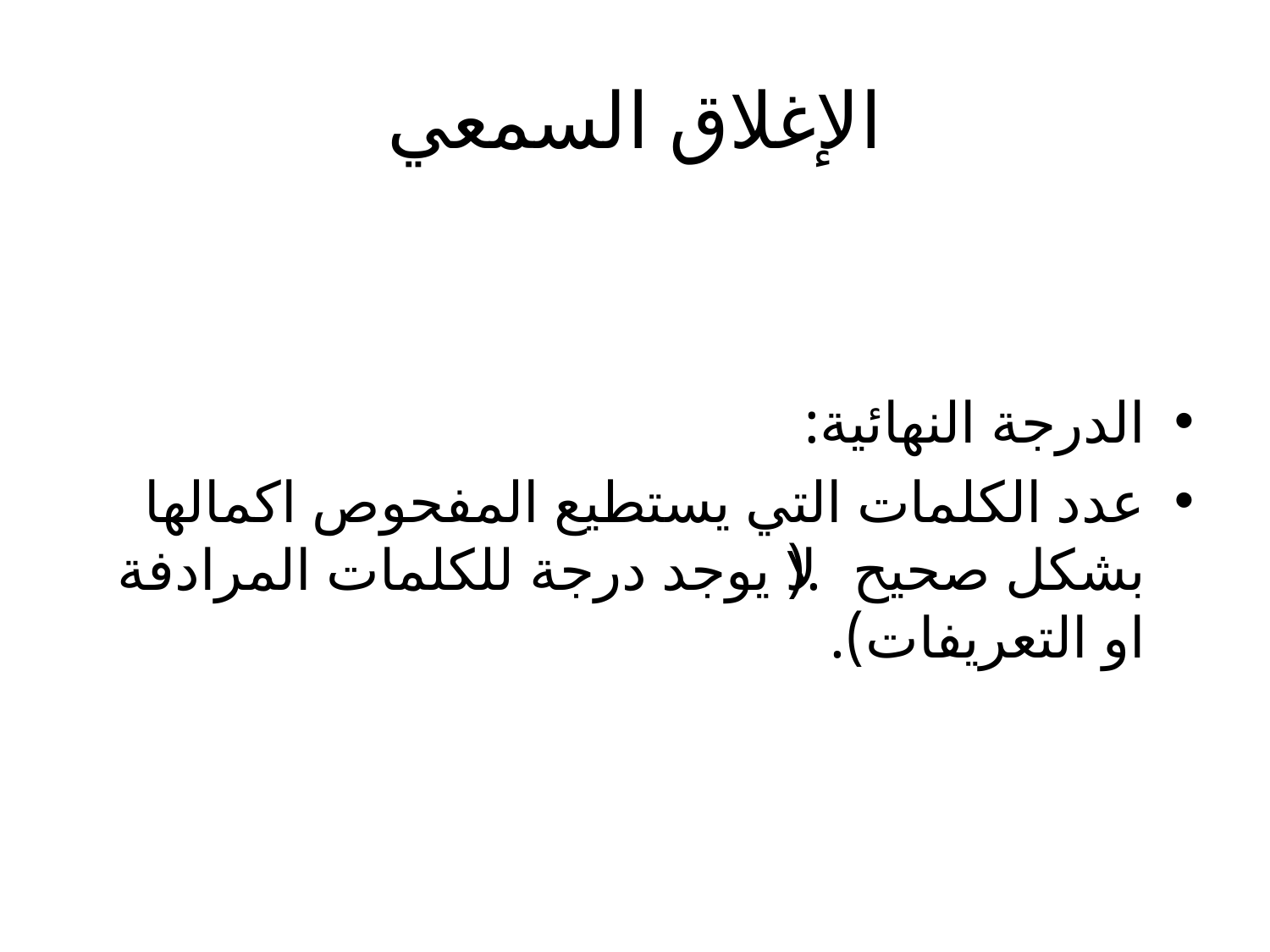

# الإغلاق السمعي

الدرجة النهائية:
عدد الكلمات التي يستطيع المفحوص اكمالها بشكل صحيح.(لا يوجد درجة للكلمات المرادفة او التعريفات).